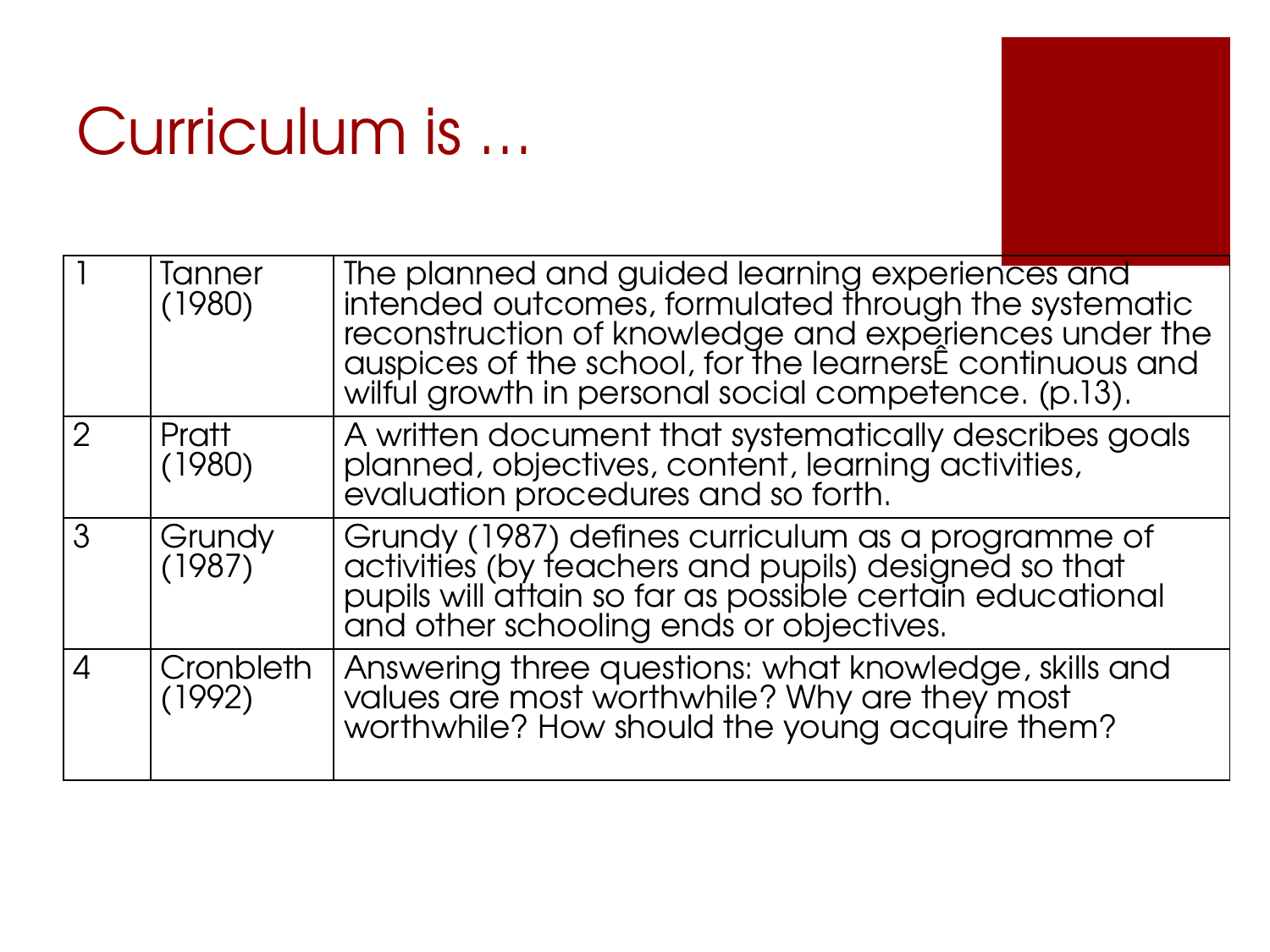

# Curriculum is …
| 1 | Tanner (1980) | The planned and guided learning experiences and intended outcomes, formulated through the systematic reconstruction of knowledge and experiences under the auspices of the school, for the learnersÊ continuous and wilful growth in personal social competence. (p.13). |
| --- | --- | --- |
| 2 | Pratt (1980) | A written document that systematically describes goals planned, objectives, content, learning activities, evaluation procedures and so forth. |
| 3 | Grundy (1987) | Grundy (1987) defines curriculum as a programme of activities (by teachers and pupils) designed so that pupils will attain so far as possible certain educational and other schooling ends or objectives. |
| 4 | Cronbleth (1992) | Answering three questions: what knowledge, skills and values are most worthwhile? Why are they most worthwhile? How should the young acquire them? |